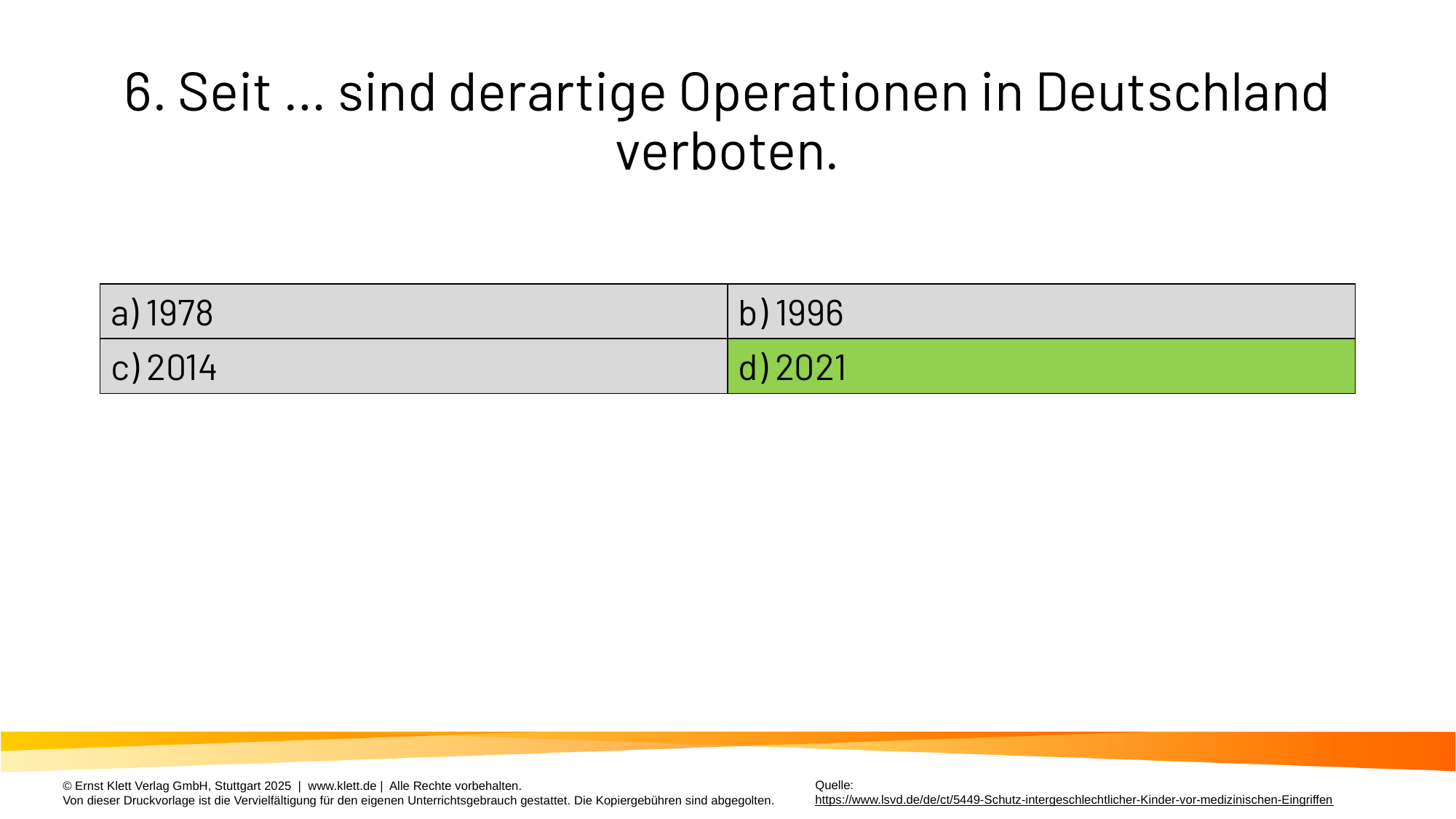

# 6. Seit … sind derartige Operationen in Deutschland verboten.
| a) 1978 | b) 1996 |
| --- | --- |
| c) 2014 | d) 2021 |
Quelle:
https://www.lsvd.de/de/ct/5449-Schutz-intergeschlechtlicher-Kinder-vor-medizinischen-Eingriffen